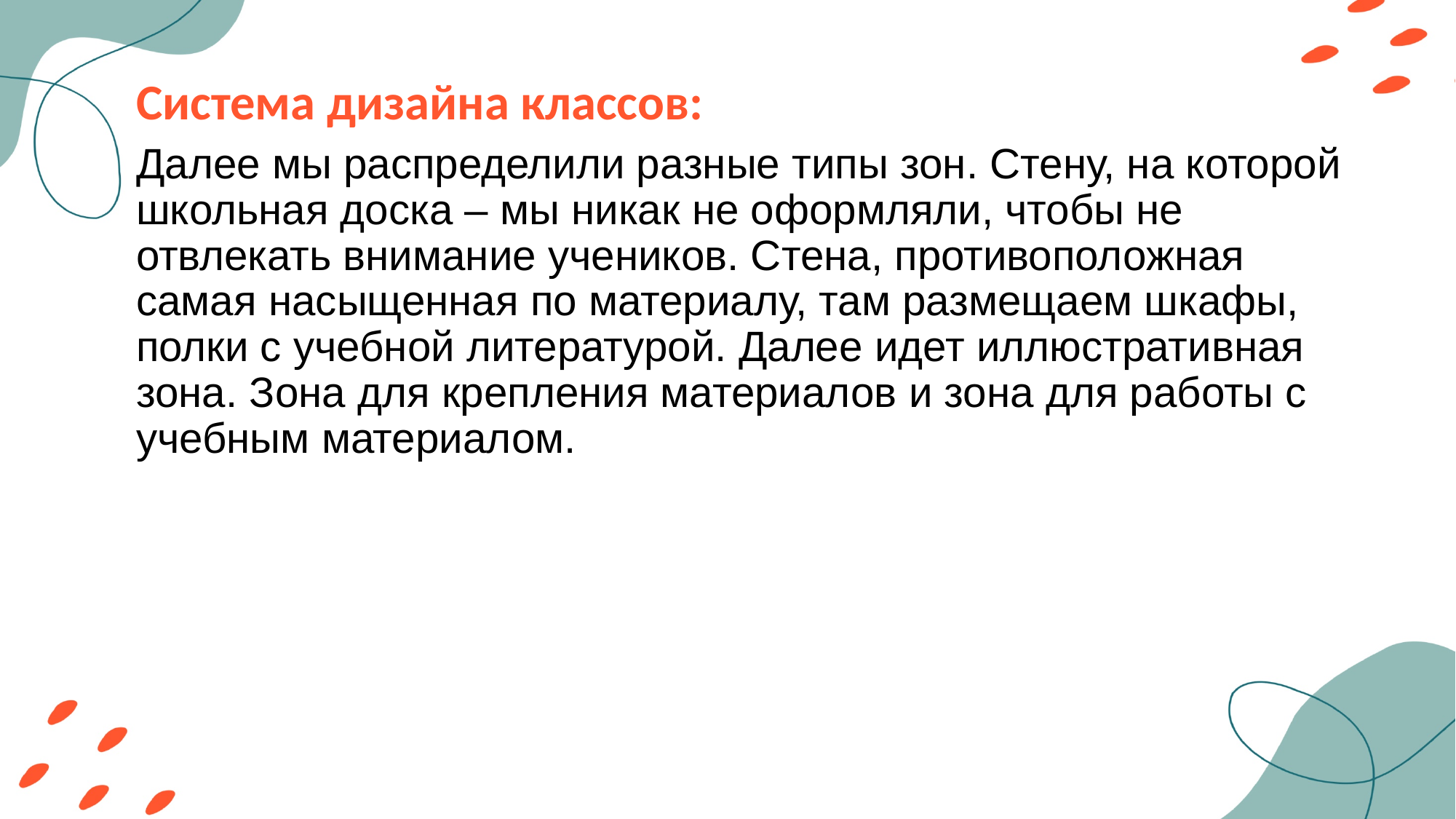

# Система дизайна классов:
Далее мы распределили разные типы зон. Стену, на которой школьная доска – мы никак не оформляли, чтобы не отвлекать внимание учеников. Стена, противоположная самая насыщенная по материалу, там размещаем шкафы, полки с учебной литературой. Далее идет иллюстративная зона. Зона для крепления материалов и зона для работы с учебным материалом.